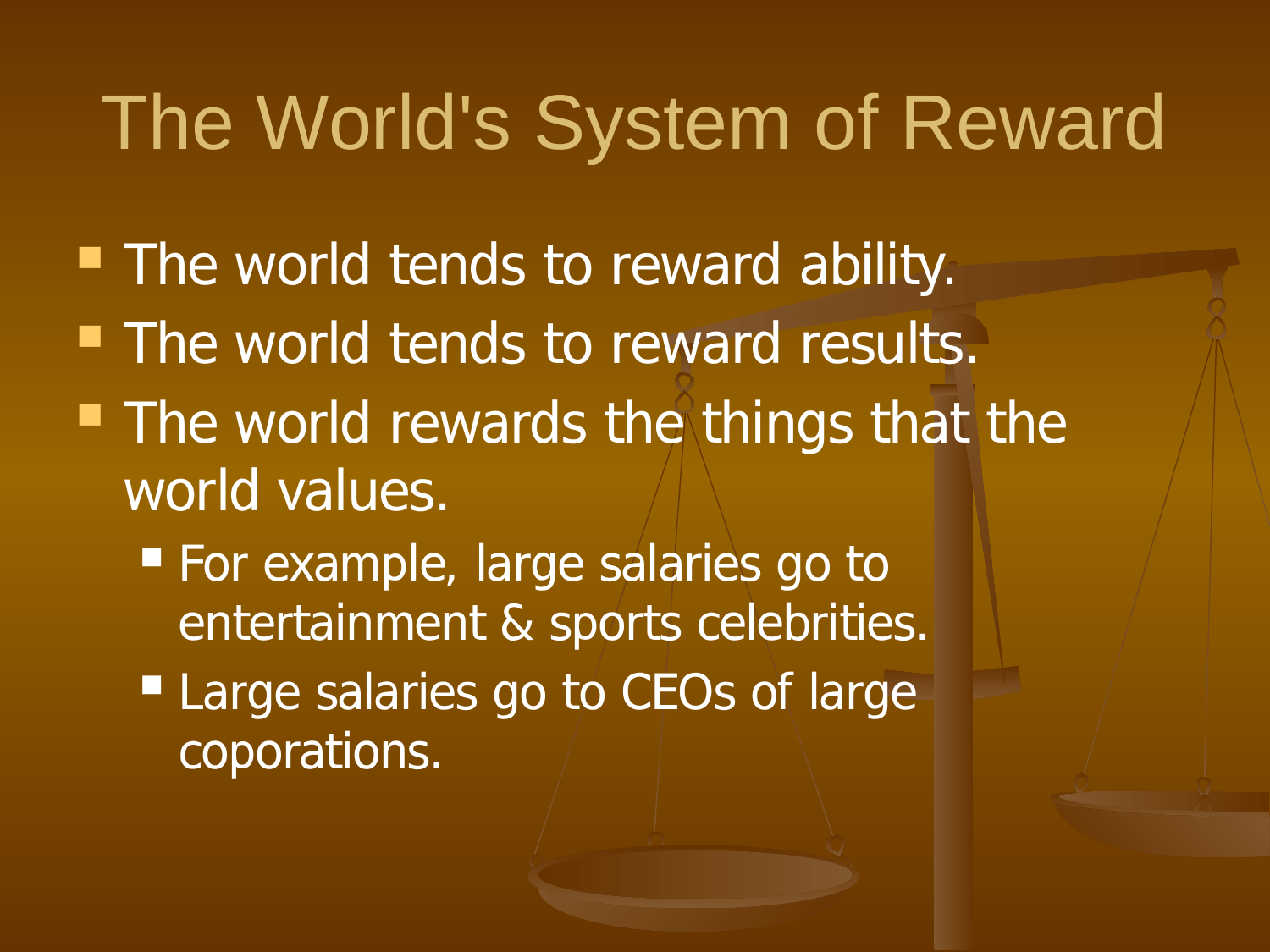

# The World's System of Reward
The world tends to reward ability.
The world tends to reward results.
The world rewards the things that the world values.
For example, large salaries go to entertainment & sports celebrities.
Large salaries go to CEOs of large coporations.